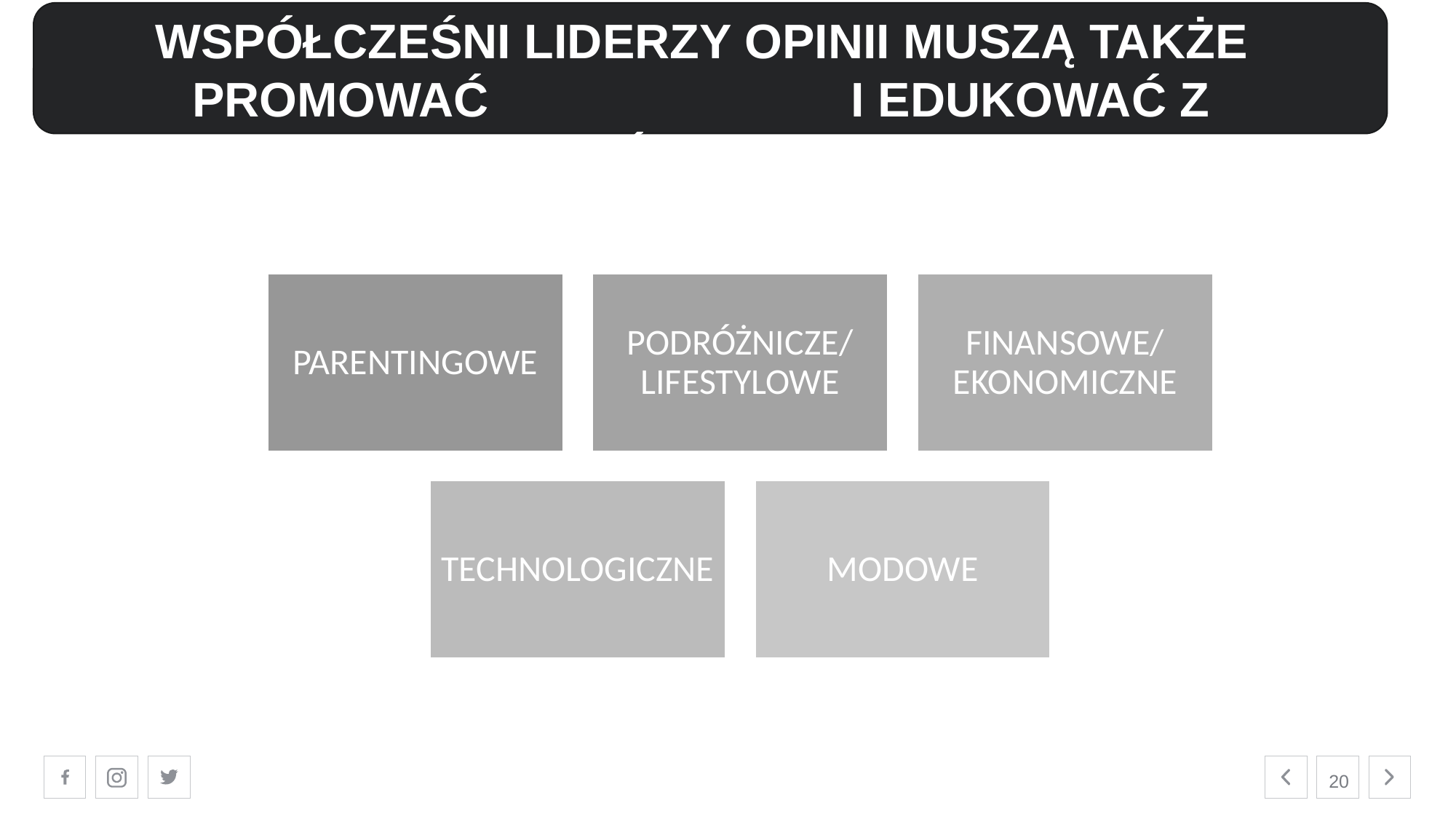

WSPÓŁCZEŚNI LIDERZY OPINII MUSZĄ TAKŻE PROMOWAĆ                           I EDUKOWAĆ Z POSZCZEGÓLNYCH E-USŁUG
PARENTINGOWE
PODRÓŻNICZE/ LIFESTYLOWE
FINANSOWE/ EKONOMICZNE
TECHNOLOGICZNE
MODOWE